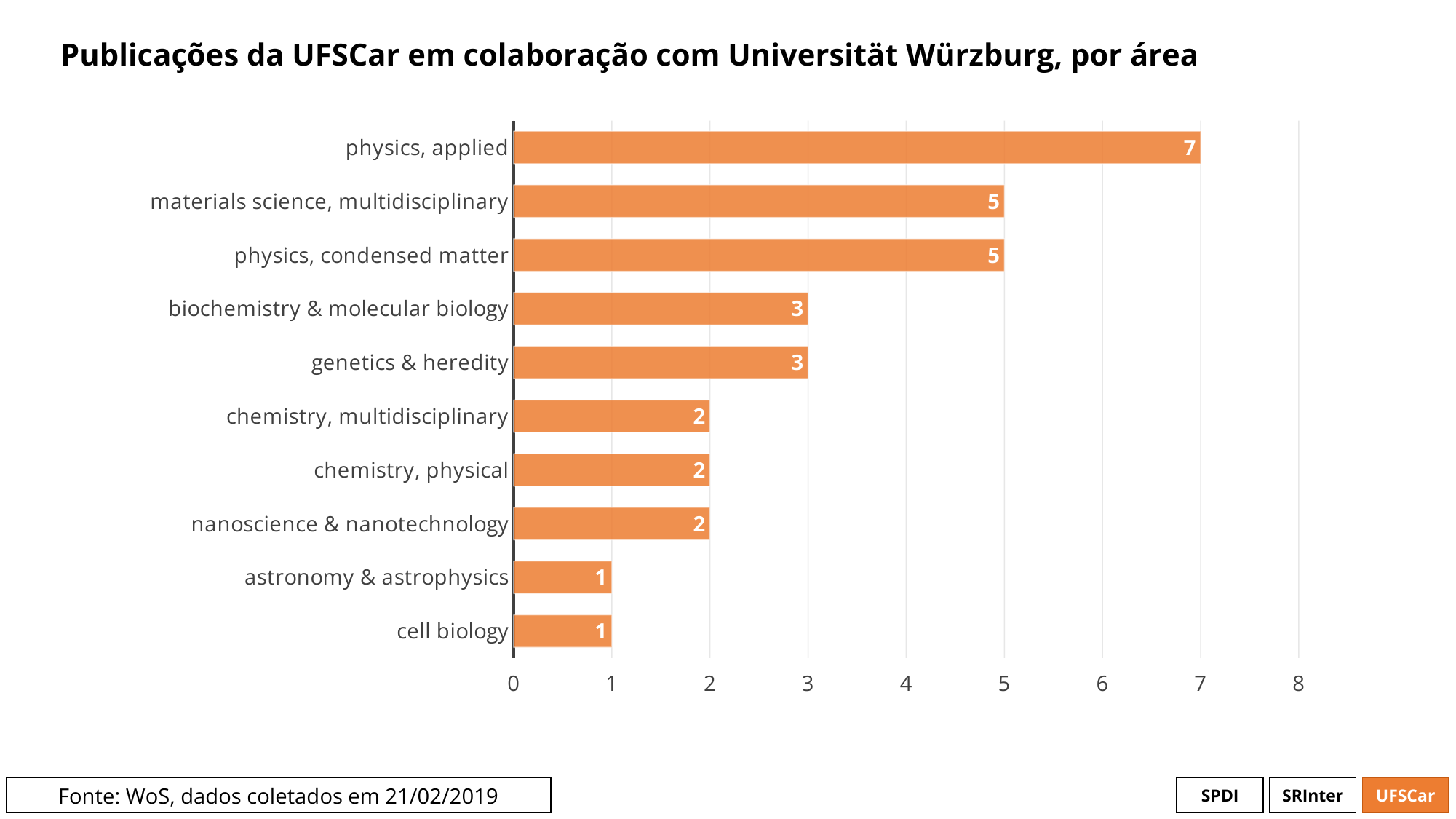

# Publicações da UFSCar em colaboração com Universität Würzburg, por área

### Chart

| Category | # Records |
|---|---|
| physics, applied | 7.0 |
| materials science, multidisciplinary | 5.0 |
| physics, condensed matter | 5.0 |
| biochemistry & molecular biology | 3.0 |
| genetics & heredity | 3.0 |
| chemistry, multidisciplinary | 2.0 |
| chemistry, physical | 2.0 |
| nanoscience & nanotechnology | 2.0 |
| astronomy & astrophysics | 1.0 |
| cell biology | 1.0 |